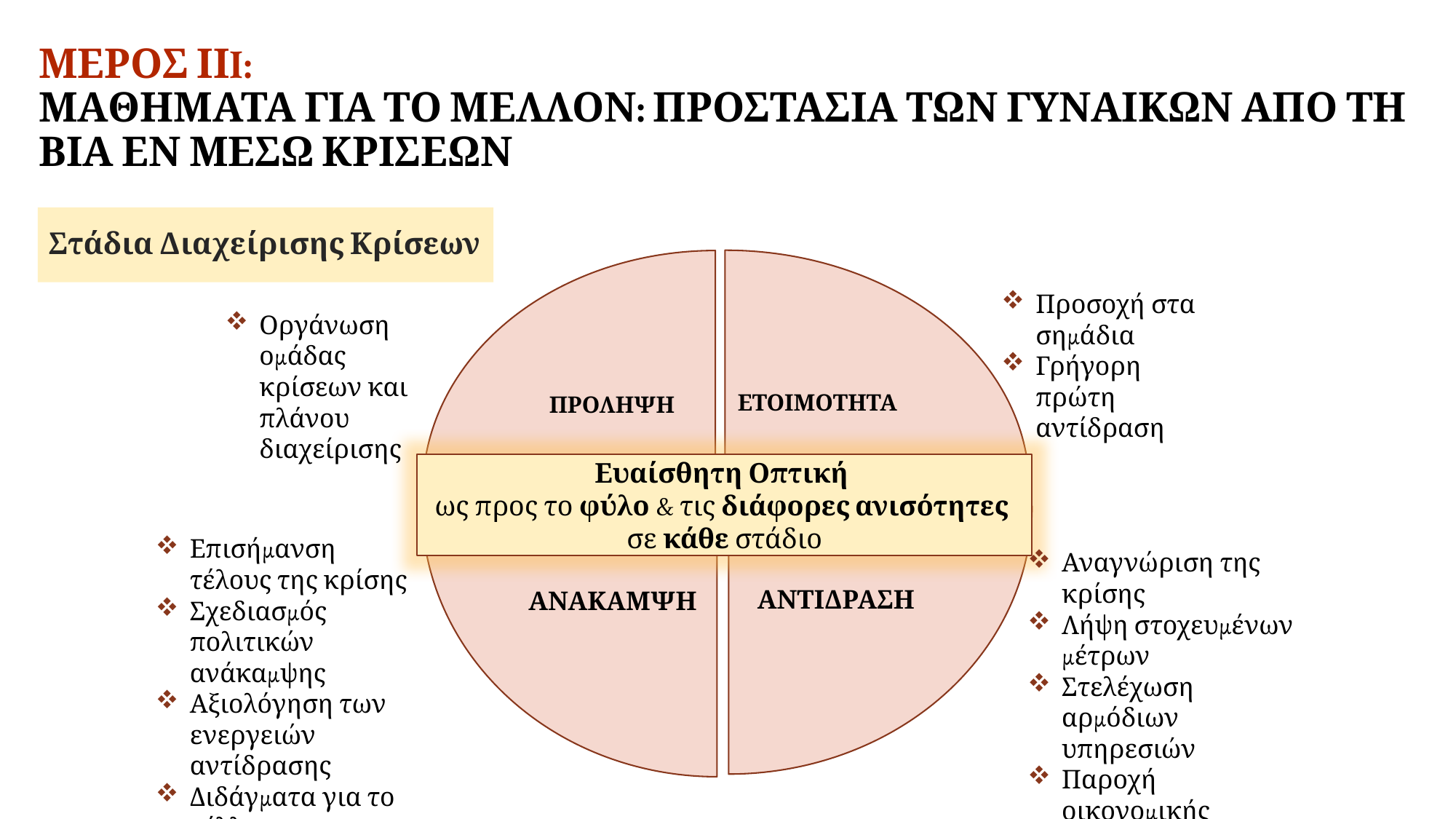

ΜΕΡΟΣ ΙΙI:
ΜΑΘΗΜΑΤΑ ΓΙΑ ΤΟ ΜΕΛΛΟΝ: ΠΡΟΣΤΑΣΙΑ ΤΩΝ ΓΥΝΑΙΚΩΝ ΑΠΟ ΤΗ ΒΙΑ ΕΝ ΜΕΣΩ ΚΡΙΣΕΩΝ
# Στάδια Διαχείρισης Κρίσεων
ΠΡΟΛΗΨΗ
ΕΤΟΙΜΟΤΗΤΑ
ΑΝΤΙΔΡΑΣΗ
ΑΝΑΚΑΜΨΗ
Προσοχή στα σημάδια
Γρήγορη πρώτη   αντίδραση
Οργάνωση ομάδας κρίσεων και πλάνου διαχείρισης
Ευαίσθητη Οπτική
ως προς το φύλο & τις διάφορες ανισότητες
σε κάθε στάδιο
Επισήμανση τέλους της κρίσης
Σχεδιασμός πολιτικών ανάκαμψης
Αξιολόγηση των ενεργειών αντίδρασης
Διδάγματα για το μέλλον
Αναγνώριση της κρίσης
Λήψη στοχευμένων μέτρων
Στελέχωση αρμόδιων υπηρεσιών
Παροχή οικονομικής βοήθειας